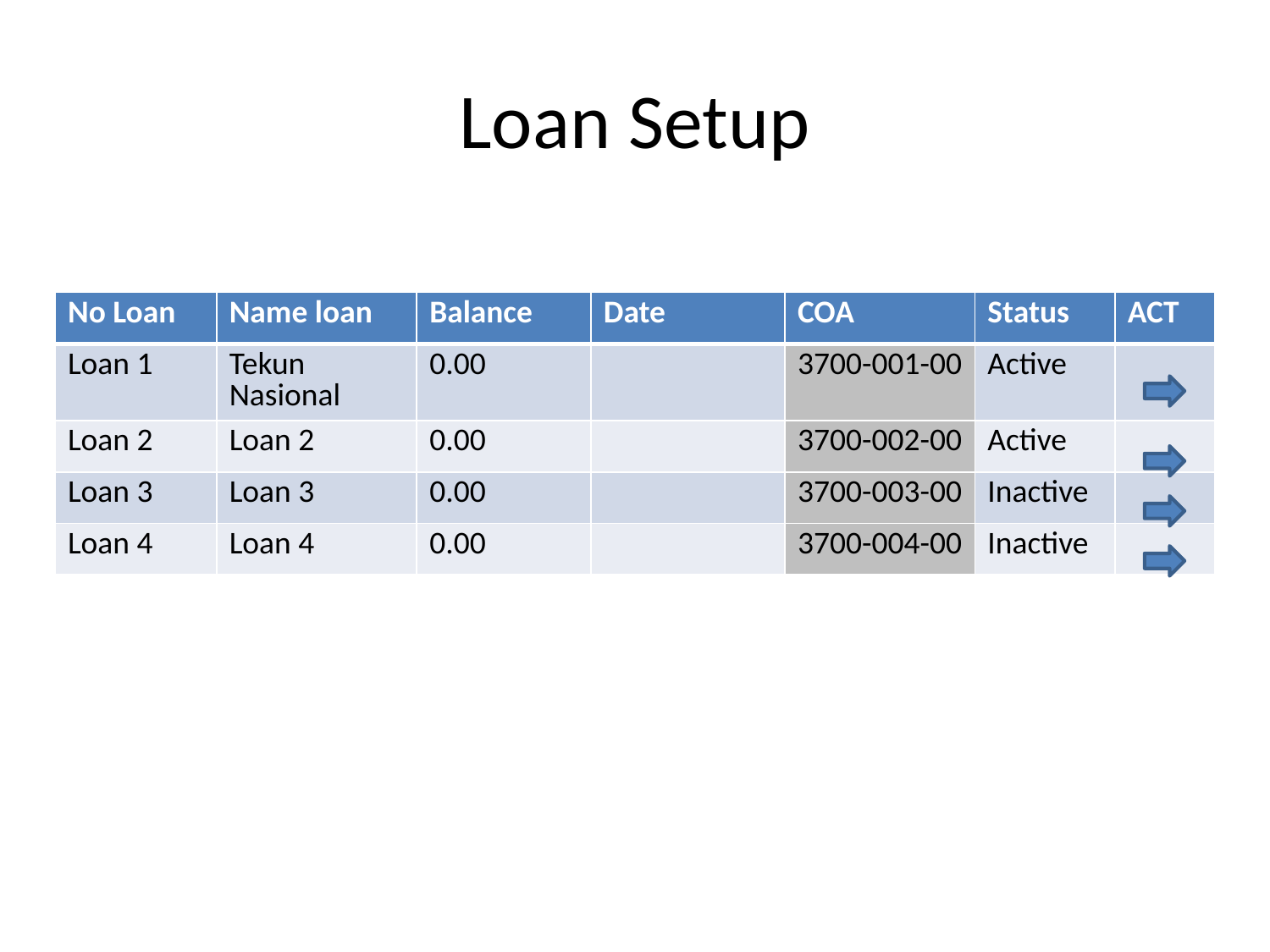

# Loan Setup
| No Loan | Name loan | Balance | Date | COA | Status | ACT |
| --- | --- | --- | --- | --- | --- | --- |
| Loan 1 | Tekun Nasional | 0.00 |  | 3700-001-00 | Active |  |
| Loan 2 | Loan 2 | 0.00 |  | 3700-002-00 | Active |  |
| Loan 3 | Loan 3 | 0.00 |  | 3700-003-00 | Inactive |  |
| Loan 4 | Loan 4 | 0.00 |  | 3700-004-00 | Inactive |  |